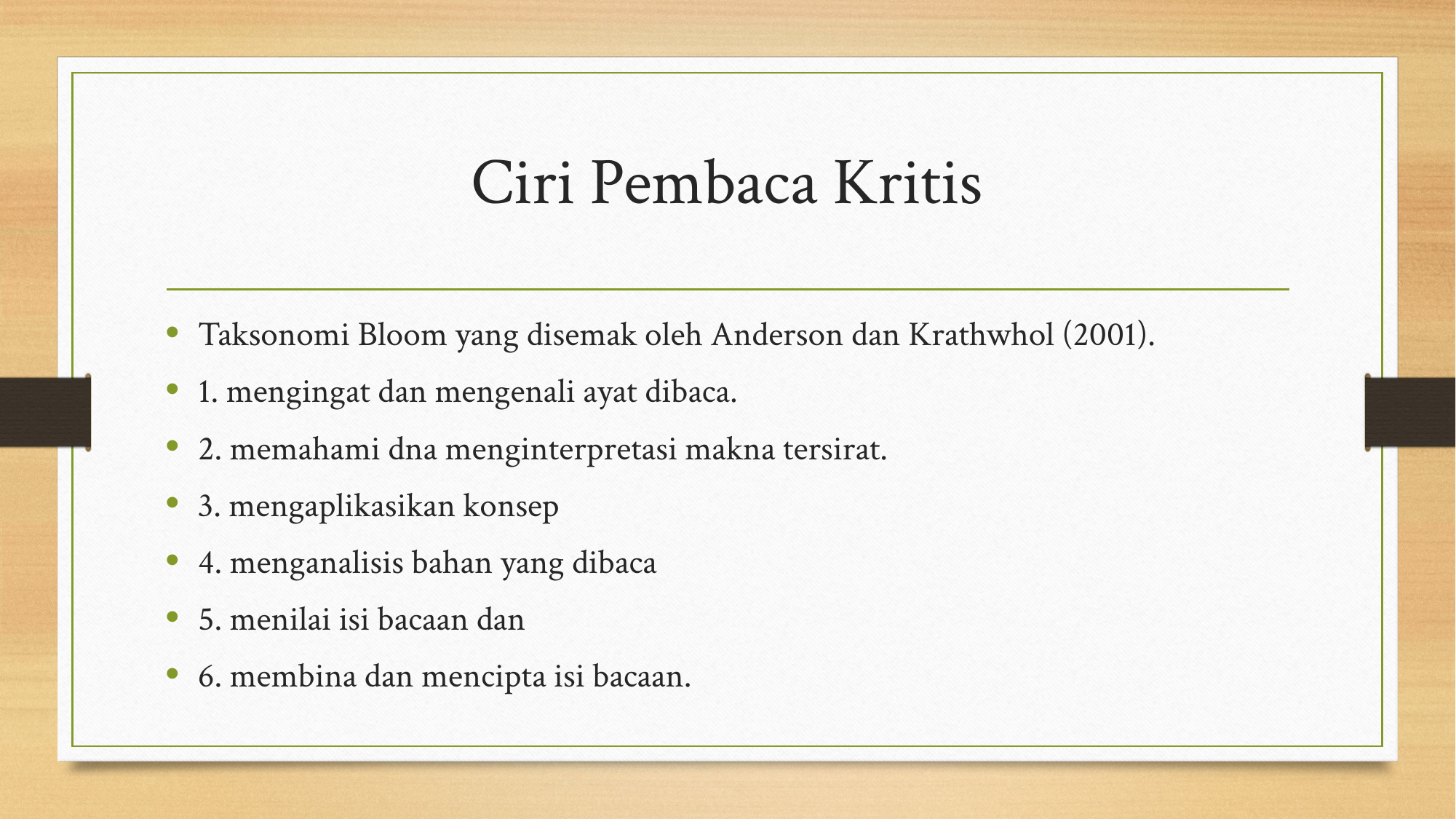

# Ciri Pembaca Kritis
Taksonomi Bloom yang disemak oleh Anderson dan Krathwhol (2001).
1. mengingat dan mengenali ayat dibaca.
2. memahami dna menginterpretasi makna tersirat.
3. mengaplikasikan konsep
4. menganalisis bahan yang dibaca
5. menilai isi bacaan dan
6. membina dan mencipta isi bacaan.